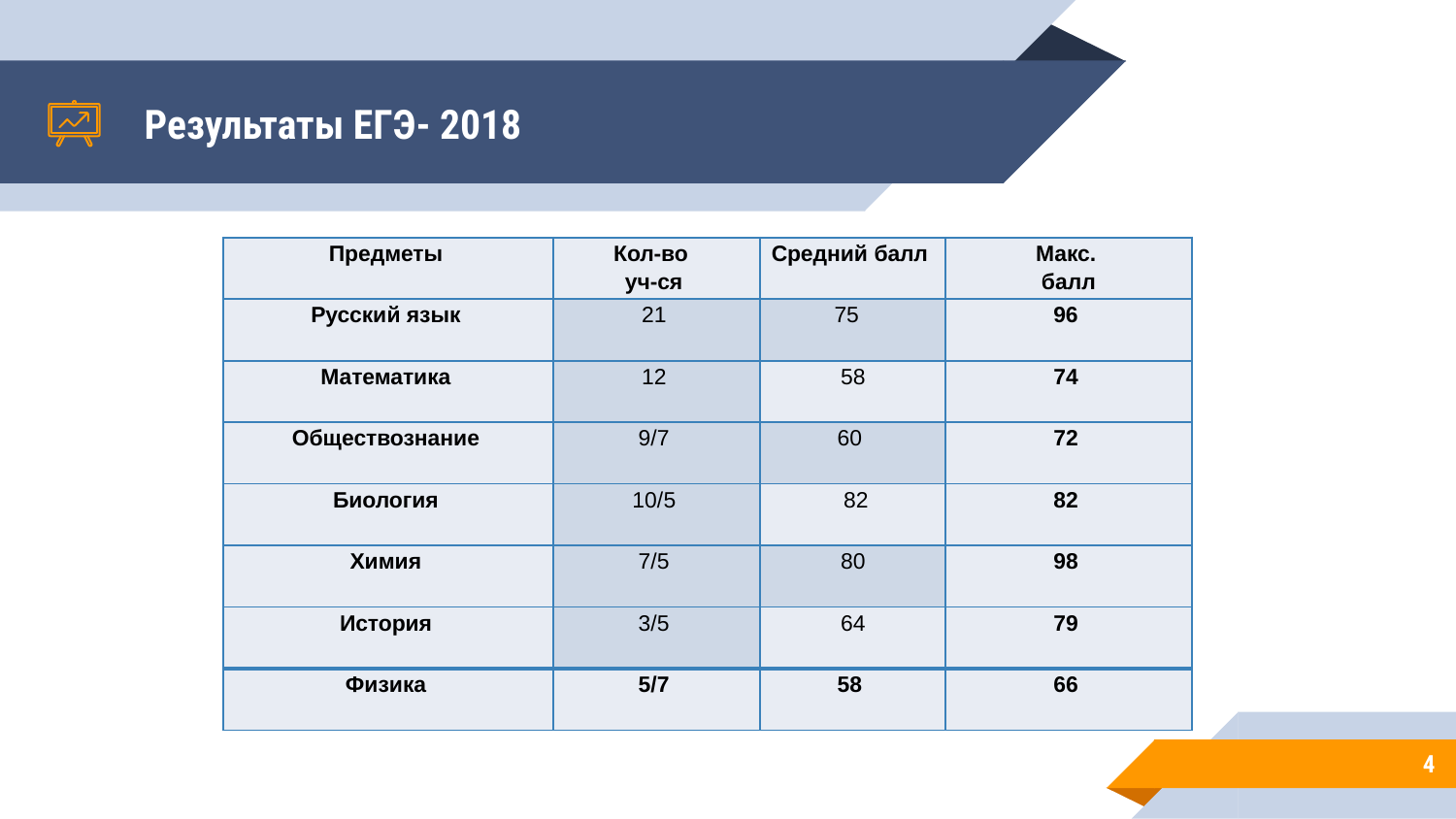

# Результаты ЕГЭ- 2018

| Предметы | Кол-во уч-ся | Средний балл | Макс. балл |
| --- | --- | --- | --- |
| Русский язык | 21 | 75 | 96 |
| Математика | 12 | 58 | 74 |
| Обществознание | 9/7 | 60 | 72 |
| Биология | 10/5 | 82 | 82 |
| Химия | 7/5 | 80 | 98 |
| История | 3/5 | 64 | 79 |
| Физика | 5/7 | 58 | 66 |
4